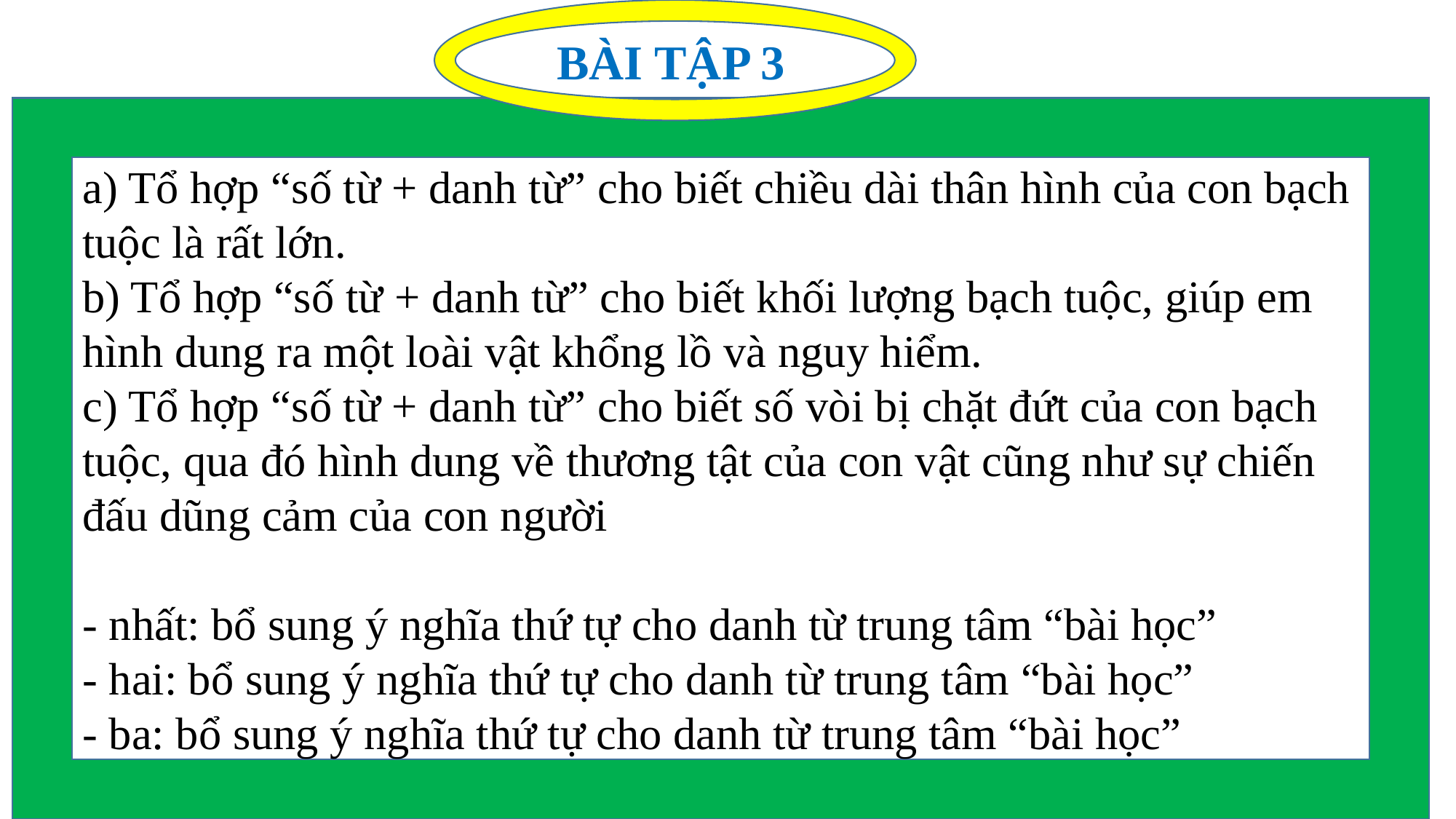

BÀI TẬP 3
a) Tổ hợp “số từ + danh từ” cho biết chiều dài thân hình của con bạch tuộc là rất lớn.
b) Tổ hợp “số từ + danh từ” cho biết khối lượng bạch tuộc, giúp em hình dung ra một loài vật khổng lồ và nguy hiểm.
c) Tổ hợp “số từ + danh từ” cho biết số vòi bị chặt đứt của con bạch tuộc, qua đó hình dung về thương tật của con vật cũng như sự chiến đấu dũng cảm của con người
- nhất: bổ sung ý nghĩa thứ tự cho danh từ trung tâm “bài học”
- hai: bổ sung ý nghĩa thứ tự cho danh từ trung tâm “bài học”
- ba: bổ sung ý nghĩa thứ tự cho danh từ trung tâm “bài học”